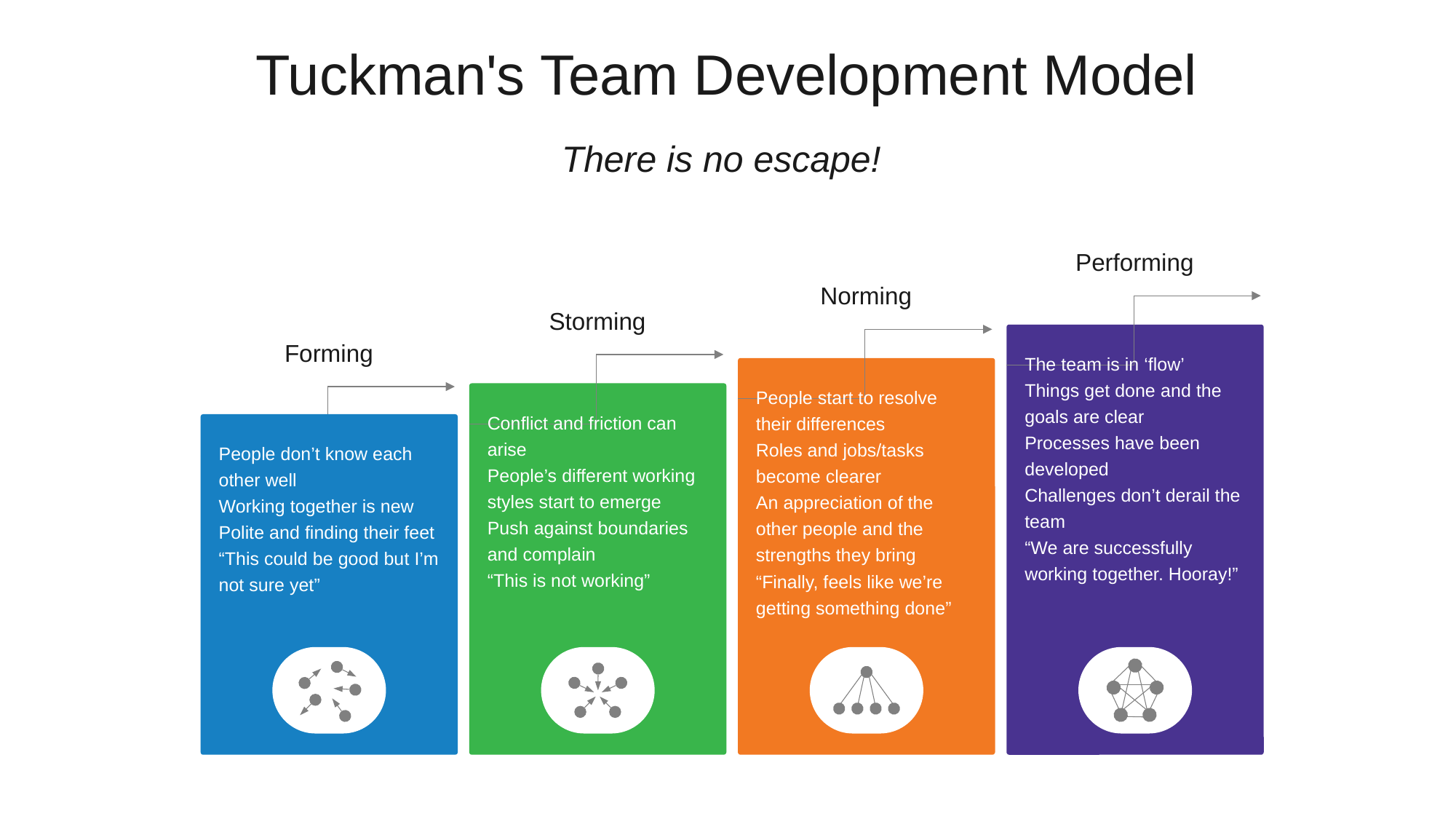

# Tuckman's Team Development Model
There is no escape!
Performing
Norming
Storming

Forming
The team is in ‘flow’
Things get done and the goals are clear
Processes have been developed
Challenges don’t derail the team
“We are successfully working together. Hooray!”

People start to resolve their differences
Roles and jobs/tasks become clearer
An appreciation of the other people and the strengths they bring
“Finally, feels like we’re getting something done”

Conflict and friction can arise
People’s different working styles start to emerge
Push against boundaries and complain
“This is not working”

People don’t know each other well
Working together is new
Polite and finding their feet
“This could be good but I’m not sure yet”